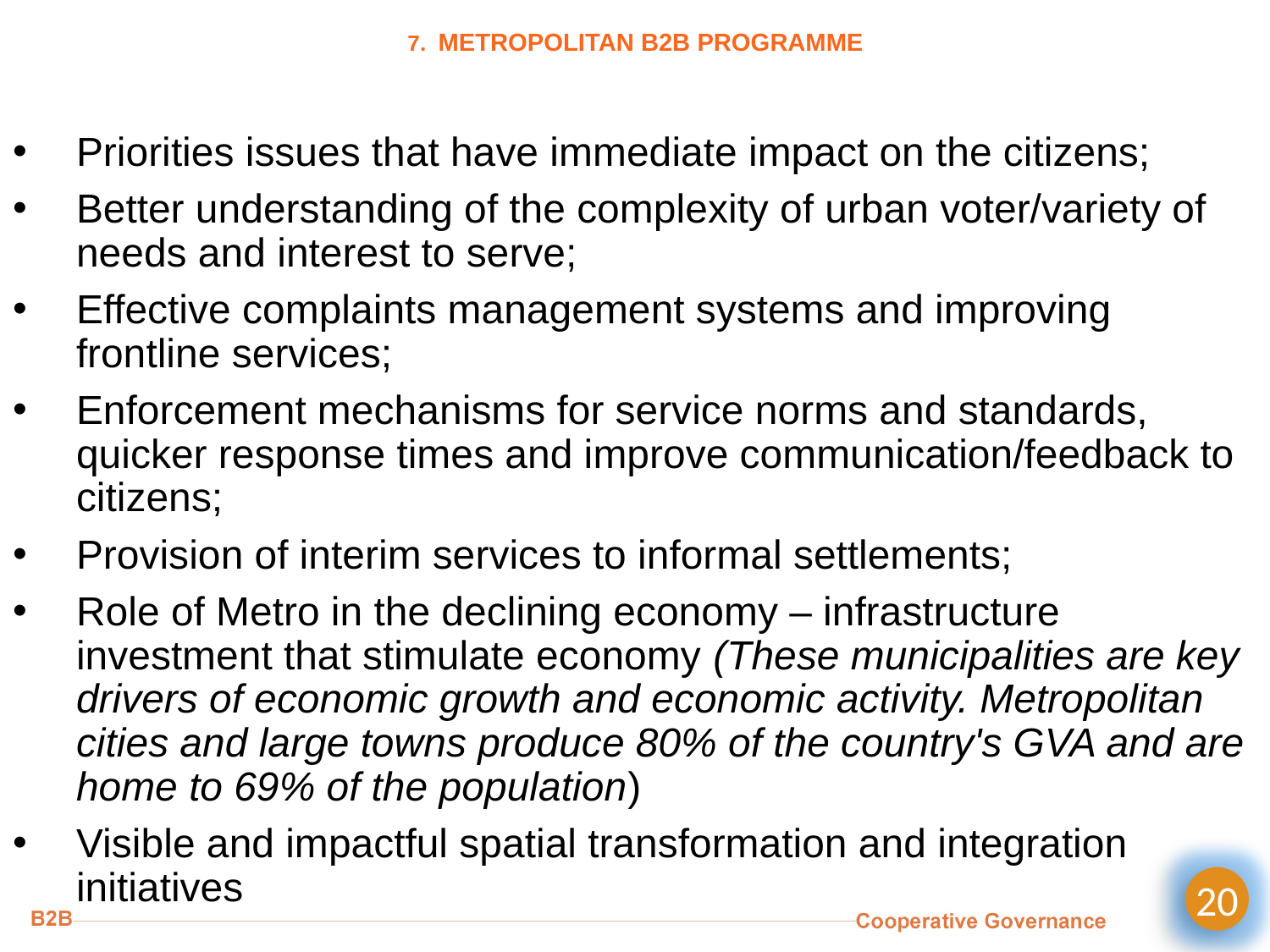

# 7.  METROPOLITAN B2B PROGRAMME
Priorities issues that have immediate impact on the citizens;
Better understanding of the complexity of urban voter/variety of needs and interest to serve;
Effective complaints management systems and improving frontline services;
Enforcement mechanisms for service norms and standards, quicker response times and improve communication/feedback to citizens;
Provision of interim services to informal settlements;
Role of Metro in the declining economy – infrastructure investment that stimulate economy (These municipalities are key drivers of economic growth and economic activity. Metropolitan cities and large towns produce 80% of the country's GVA and are home to 69% of the population)
Visible and impactful spatial transformation and integration initiatives

20